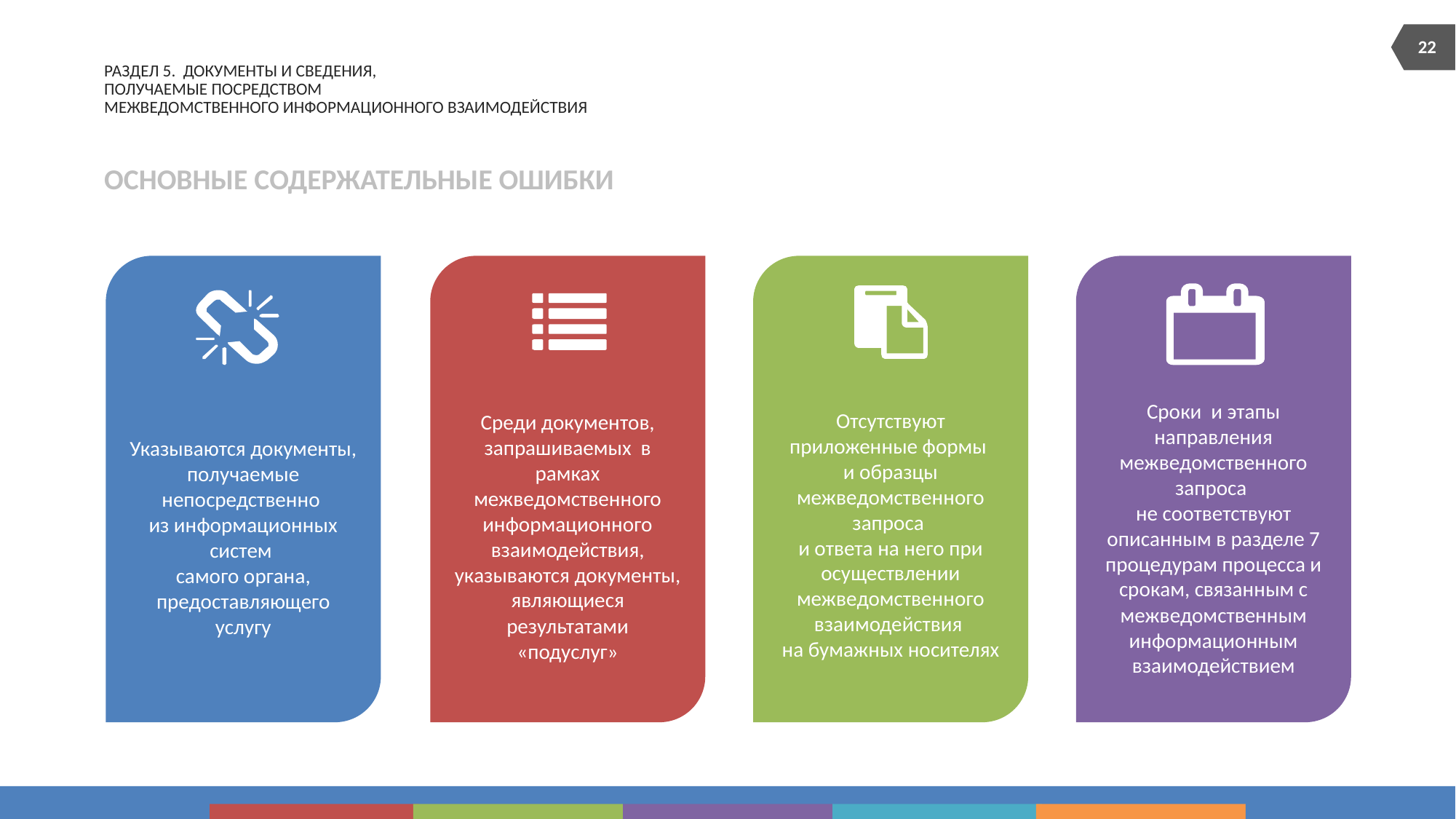

22
# Раздел 5.  Документы и сведения, получаемые посредством межведомственного информационного взаимодействия
ОСНОВНЫЕ СОДЕРЖАТЕЛЬНЫЕ ОШИБКИ

Сроки  и этапы направления межведомственного запроса
не соответствуют описанным в разделе 7 процедурам процесса и срокам, связанным с межведомственным информационным взаимодействием
Отсутствуют приложенные формы
и образцы межведомственного запроса
и ответа на него при осуществлении межведомственного взаимодействия
на бумажных носителях
Среди документов,
запрашиваемых  в рамках межведомственного информационного взаимодействия, указываются документы, являющиеся результатами «подуслуг»
Указываются документы,
получаемые непосредственно
из информационных систем
самого органа, предоставляющего услугу